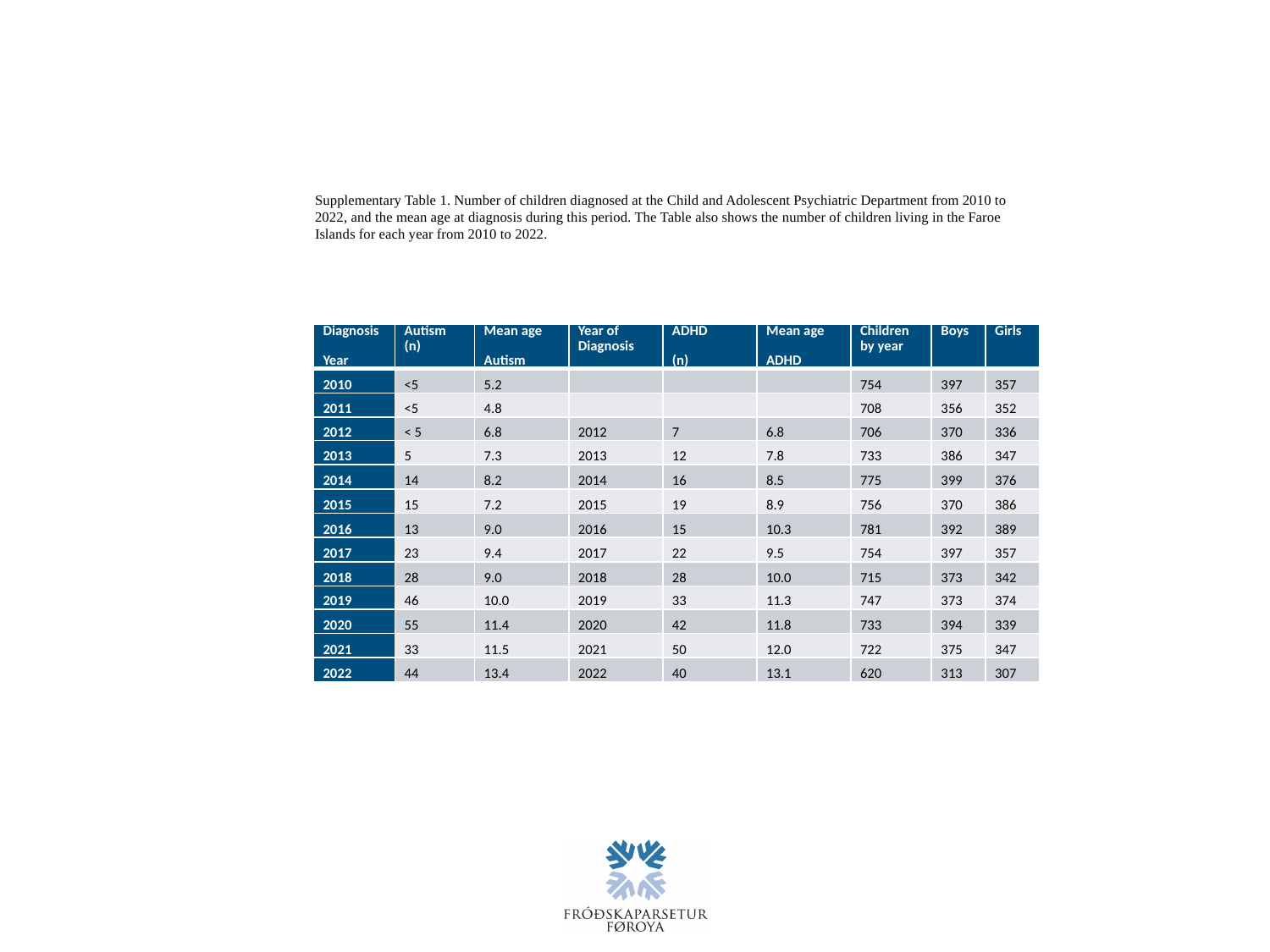

Supplementary Table 1. Number of children diagnosed at the Child and Adolescent Psychiatric Department from 2010 to 2022, and the mean age at diagnosis during this period. The Table also shows the number of children living in the Faroe Islands for each year from 2010 to 2022.
| Diagnosis Year | Autism (n) | Mean age Autism | Year of Diagnosis | ADHD (n) | Mean age ADHD | Children by year | Boys | Girls |
| --- | --- | --- | --- | --- | --- | --- | --- | --- |
| 2010 | <5 | 5.2 |  |  |  | 754 | 397 | 357 |
| 2011 | <5 | 4.8 |  |  |  | 708 | 356 | 352 |
| 2012 | < 5 | 6.8 | 2012 | 7 | 6.8 | 706 | 370 | 336 |
| 2013 | 5 | 7.3 | 2013 | 12 | 7.8 | 733 | 386 | 347 |
| 2014 | 14 | 8.2 | 2014 | 16 | 8.5 | 775 | 399 | 376 |
| 2015 | 15 | 7.2 | 2015 | 19 | 8.9 | 756 | 370 | 386 |
| 2016 | 13 | 9.0 | 2016 | 15 | 10.3 | 781 | 392 | 389 |
| 2017 | 23 | 9.4 | 2017 | 22 | 9.5 | 754 | 397 | 357 |
| 2018 | 28 | 9.0 | 2018 | 28 | 10.0 | 715 | 373 | 342 |
| 2019 | 46 | 10.0 | 2019 | 33 | 11.3 | 747 | 373 | 374 |
| 2020 | 55 | 11.4 | 2020 | 42 | 11.8 | 733 | 394 | 339 |
| 2021 | 33 | 11.5 | 2021 | 50 | 12.0 | 722 | 375 | 347 |
| 2022 | 44 | 13.4 | 2022 | 40 | 13.1 | 620 | 313 | 307 |